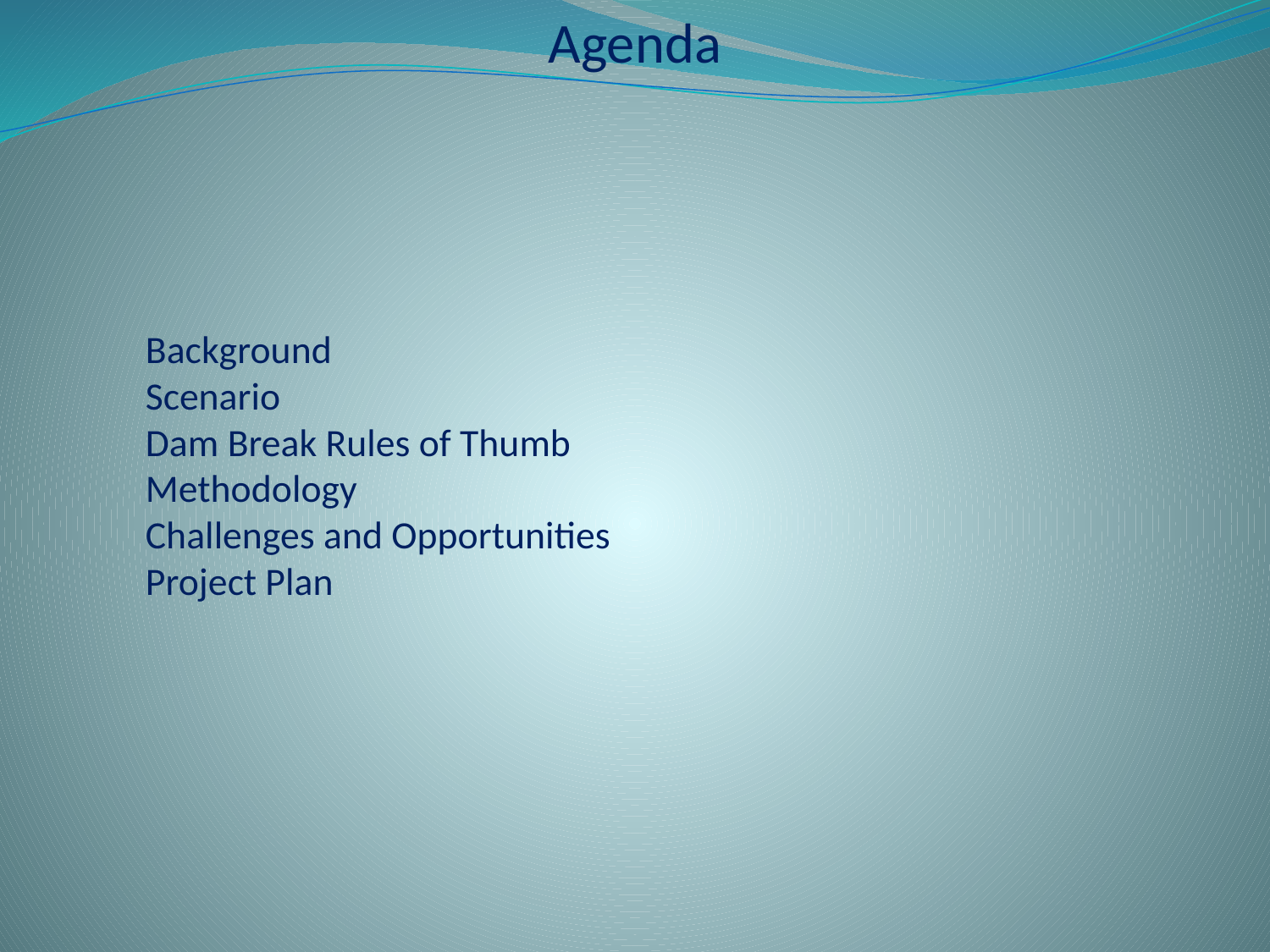

# Agenda
Background
Scenario
Dam Break Rules of Thumb
Methodology
Challenges and Opportunities
Project Plan